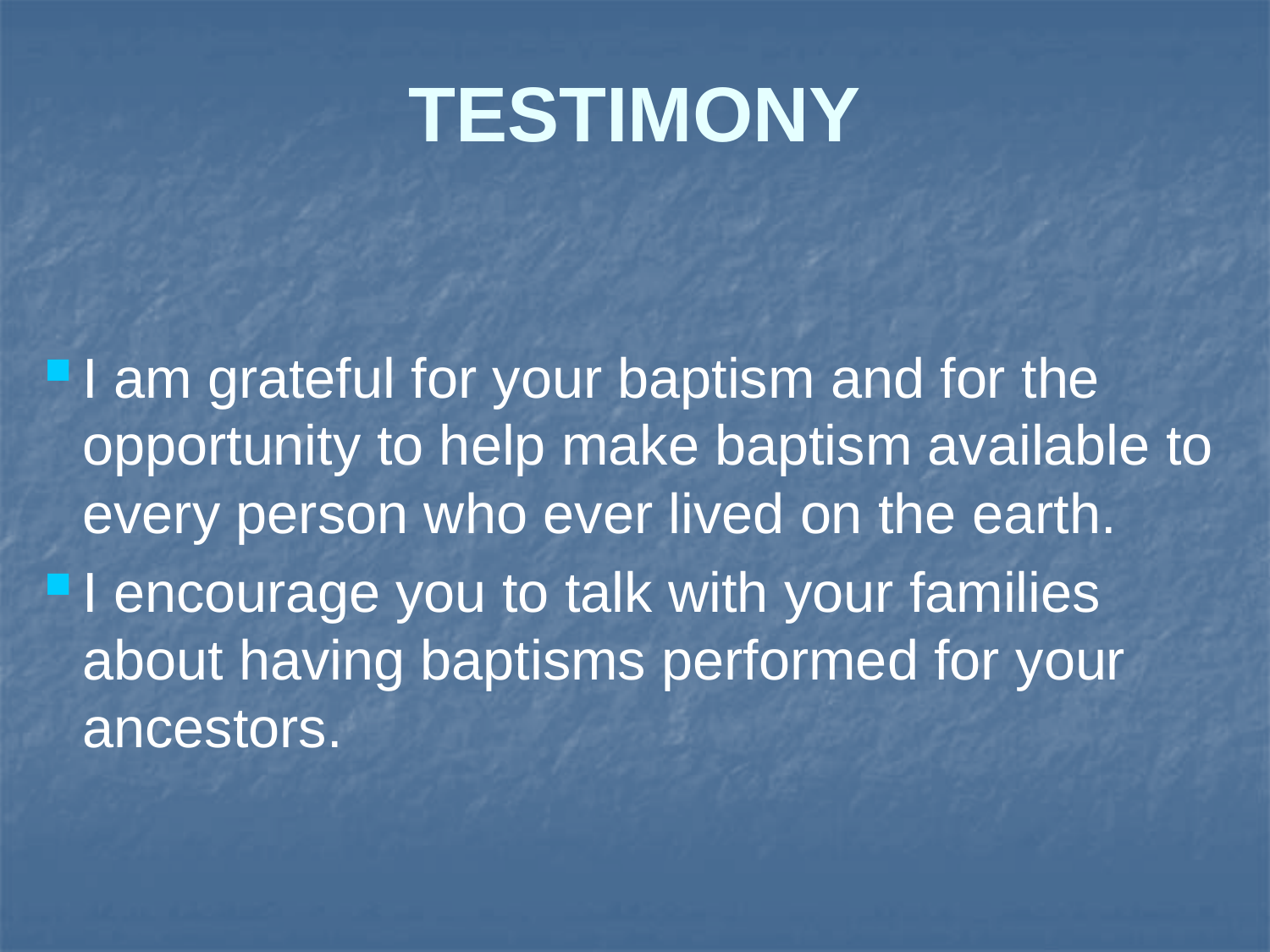

# TESTIMONY
I am grateful for your baptism and for the opportunity to help make baptism available to every person who ever lived on the earth.
I encourage you to talk with your families about having baptisms performed for your ancestors.